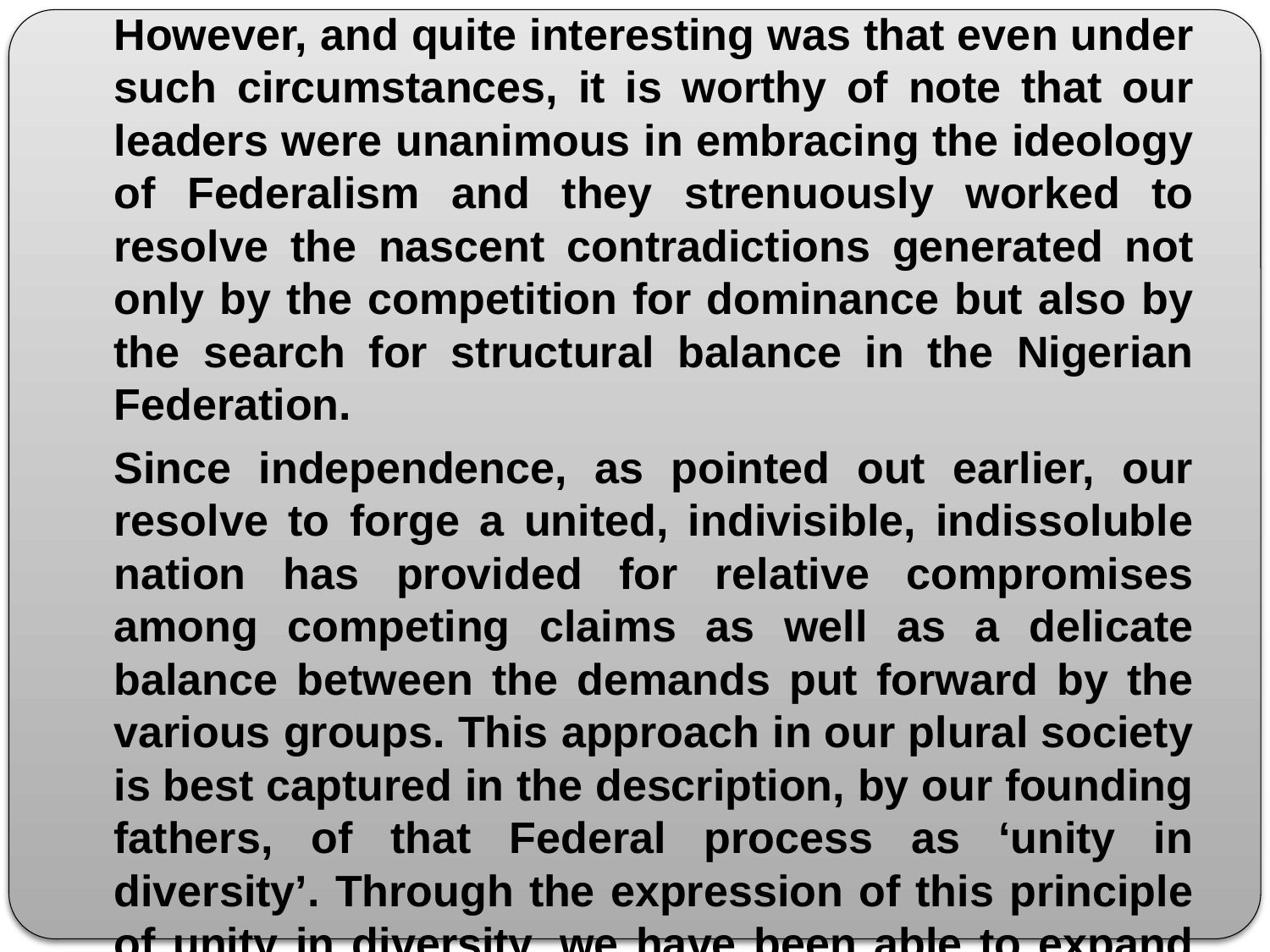

However, and quite interesting was that even under such circumstances, it is worthy of note that our leaders were unanimous in embracing the ideology of Federalism and they strenuously worked to resolve the nascent contradictions generated not only by the competition for dominance but also by the search for structural balance in the Nigerian Federation.
	Since independence, as pointed out earlier, our resolve to forge a united, indivisible, indissoluble nation has provided for relative compromises among competing claims as well as a delicate balance between the demands put forward by the various groups. This approach in our plural society is best captured in the description, by our founding fathers, of that Federal process as ‘unity in diversity’. Through the expression of this principle of unity in diversity, we have been able to expand the access of our various groups to the centre of engagement in the country.